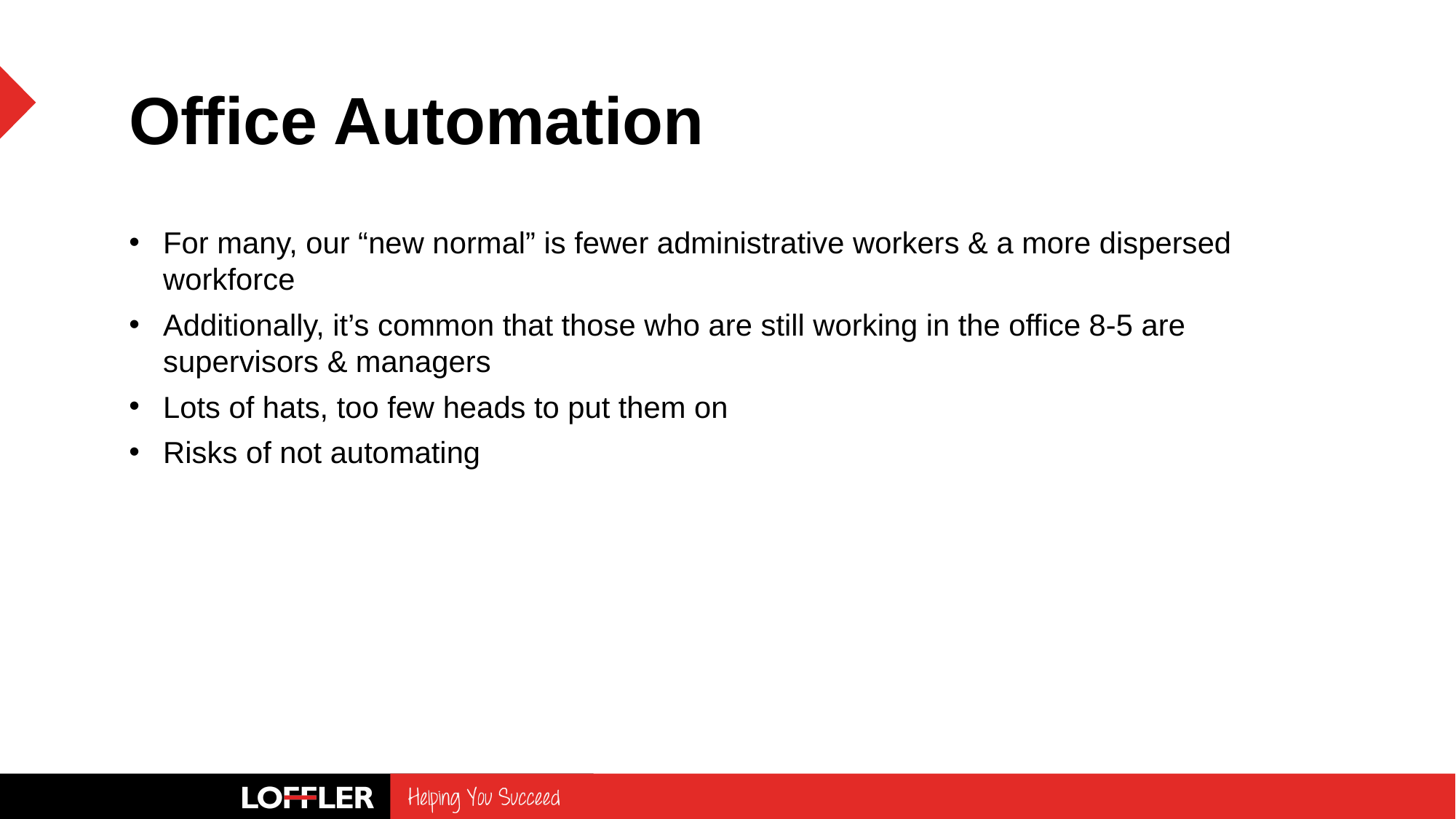

Office Automation

For many, our “new normal” is fewer administrative workers & a more dispersed workforce
Additionally, it’s common that those who are still working in the office 8-5 are supervisors & managers
Lots of hats, too few heads to put them on
Risks of not automating